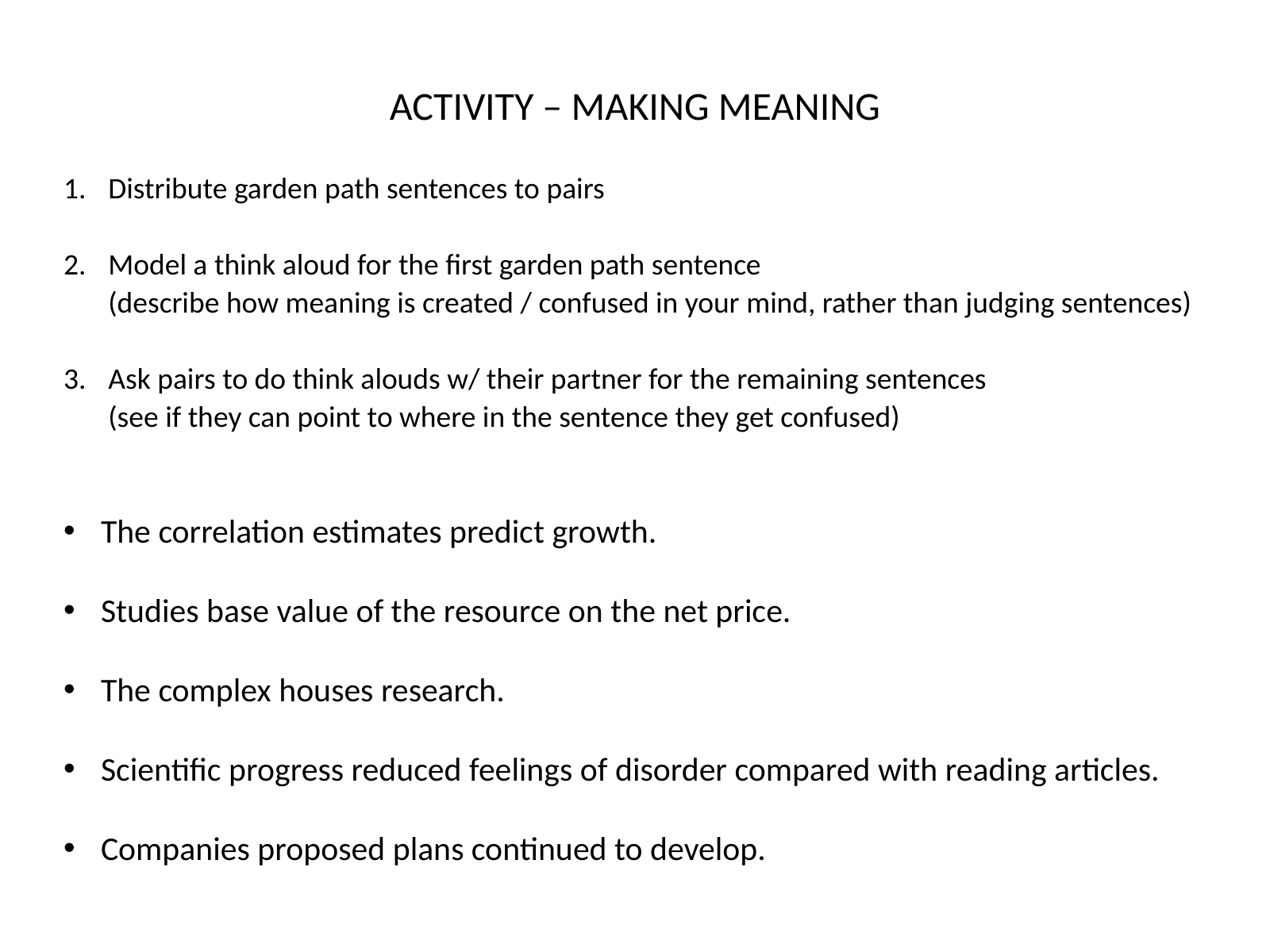

ACTIVITY – MAKING MEANING

Distribute garden path sentences to pairs

Model a think aloud for the first garden path sentence
(describe how meaning is created / confused in your mind, rather than judging sentences)

Ask pairs to do think alouds w/ their partner for the remaining sentences
(see if they can point to where in the sentence they get confused)

The correlation estimates predict growth.

Studies base value of the resource on the net price.

The complex houses research.

Scientific progress reduced feelings of disorder compared with reading articles.

Companies proposed plans continued to develop.